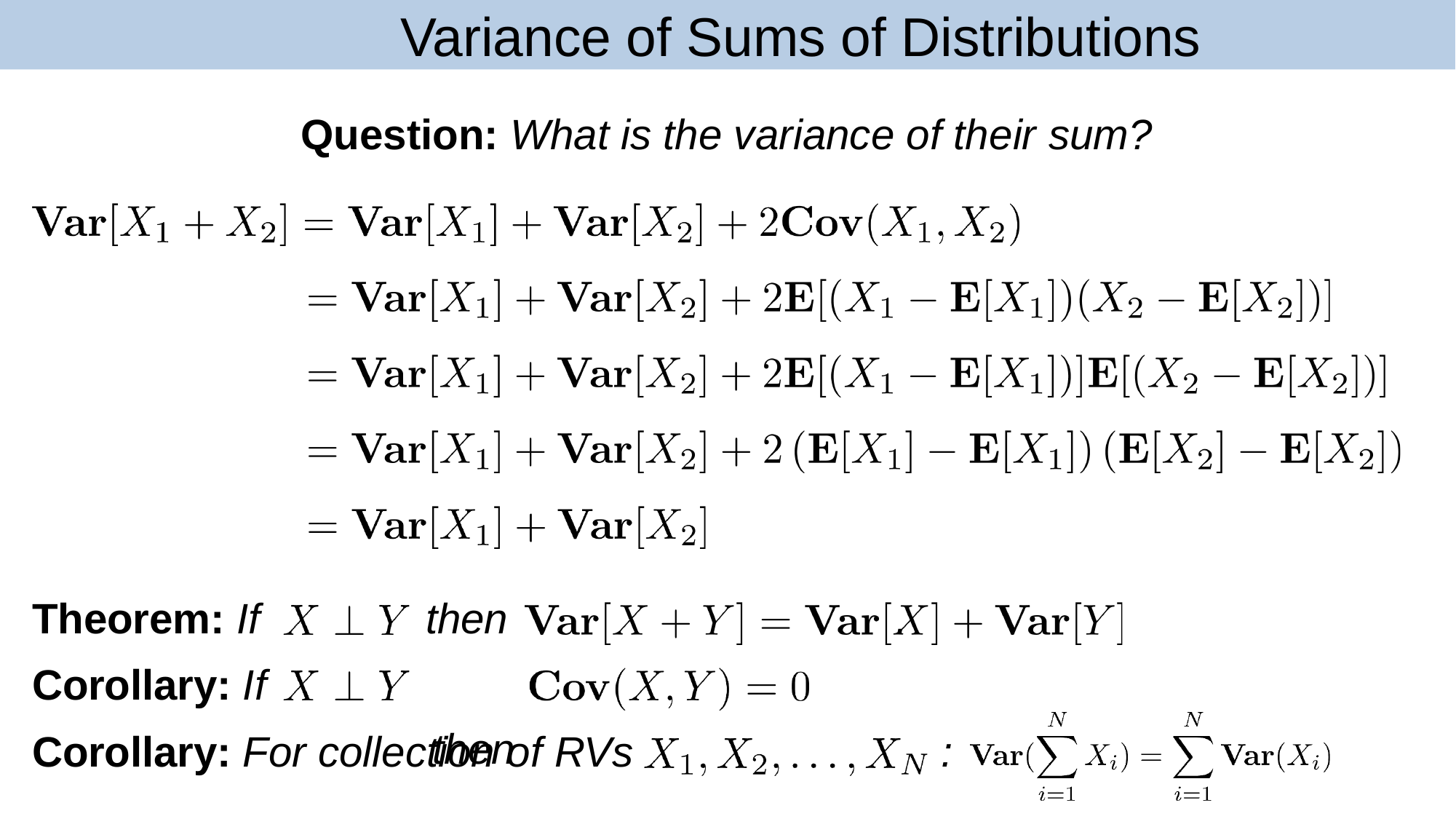

# Variance of Sums of Distributions
Question: What is the variance of their sum?

Theorem: If
Corollary: If
then  then
.

Corollary: For collection of RVs
: